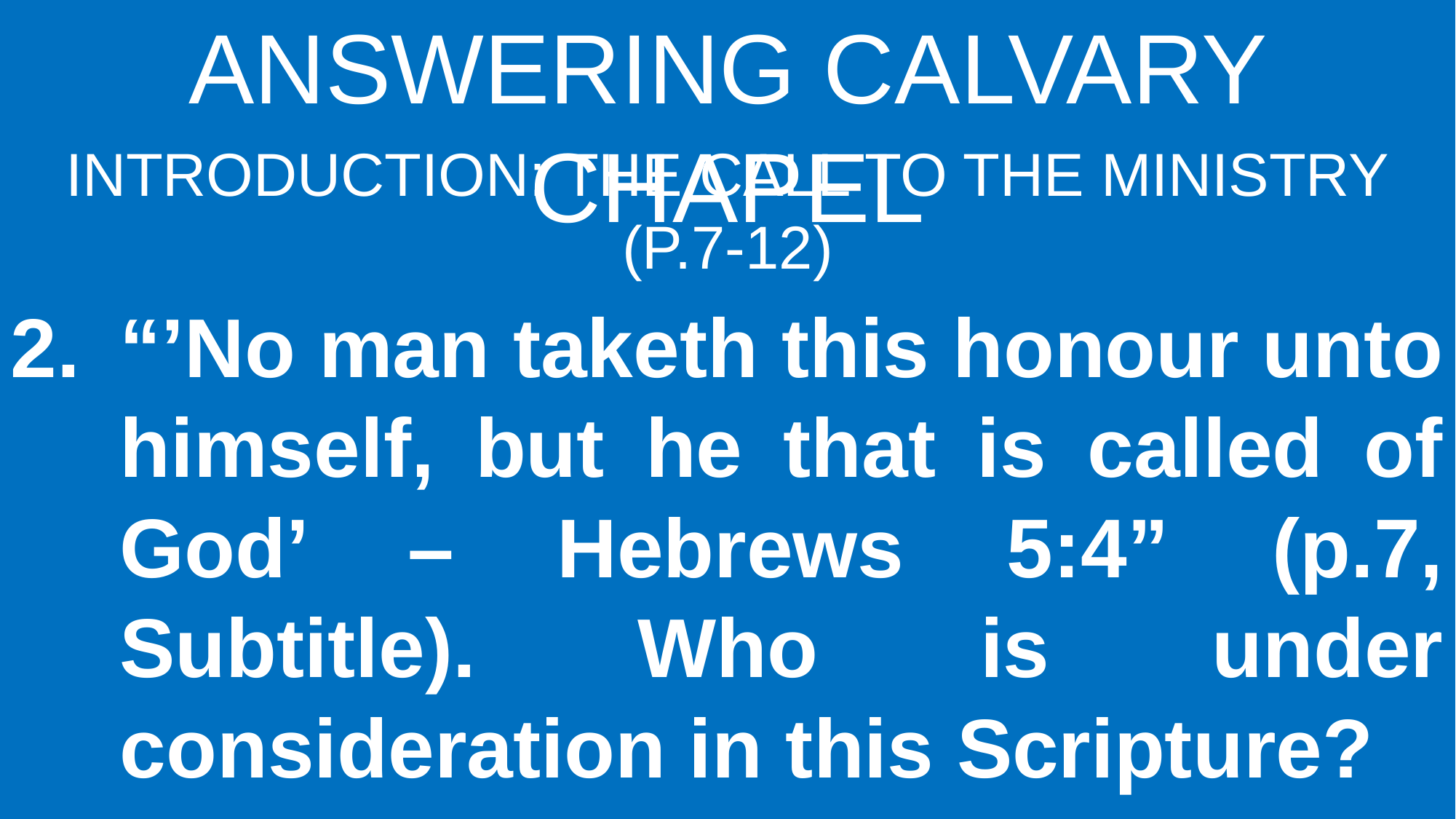

Answering Calvary Chapel
Introduction: The Call to the Ministry
(p.7-12)
“’No man taketh this honour unto himself, but he that is called of God’ – Hebrews 5:4” (p.7, Subtitle). Who is under consideration in this Scripture?